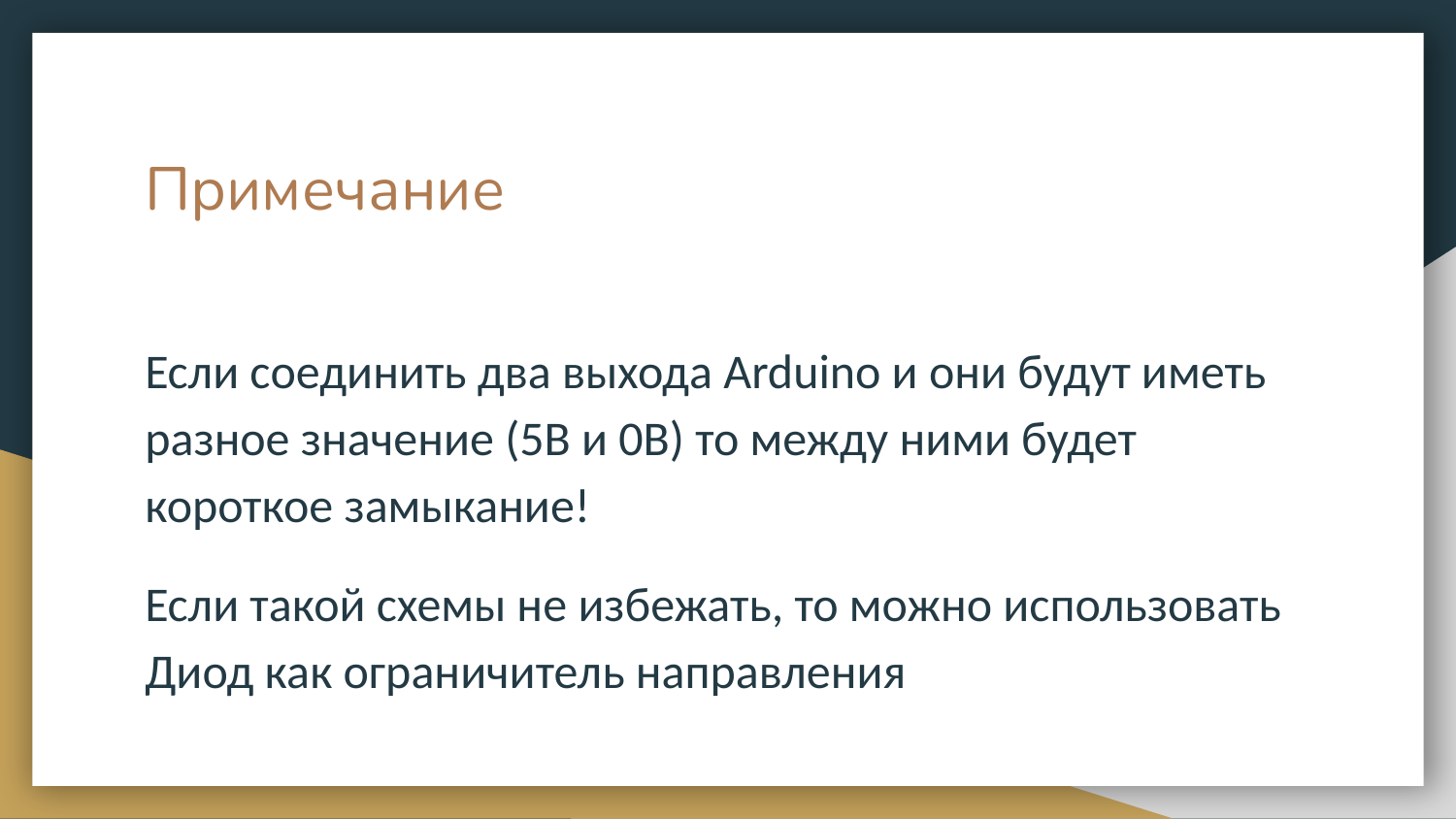

# Примечание
Если соединить два выхода Arduino и они будут иметь разное значение (5В и 0В) то между ними будет короткое замыкание!
Если такой схемы не избежать, то можно использовать Диод как ограничитель направления